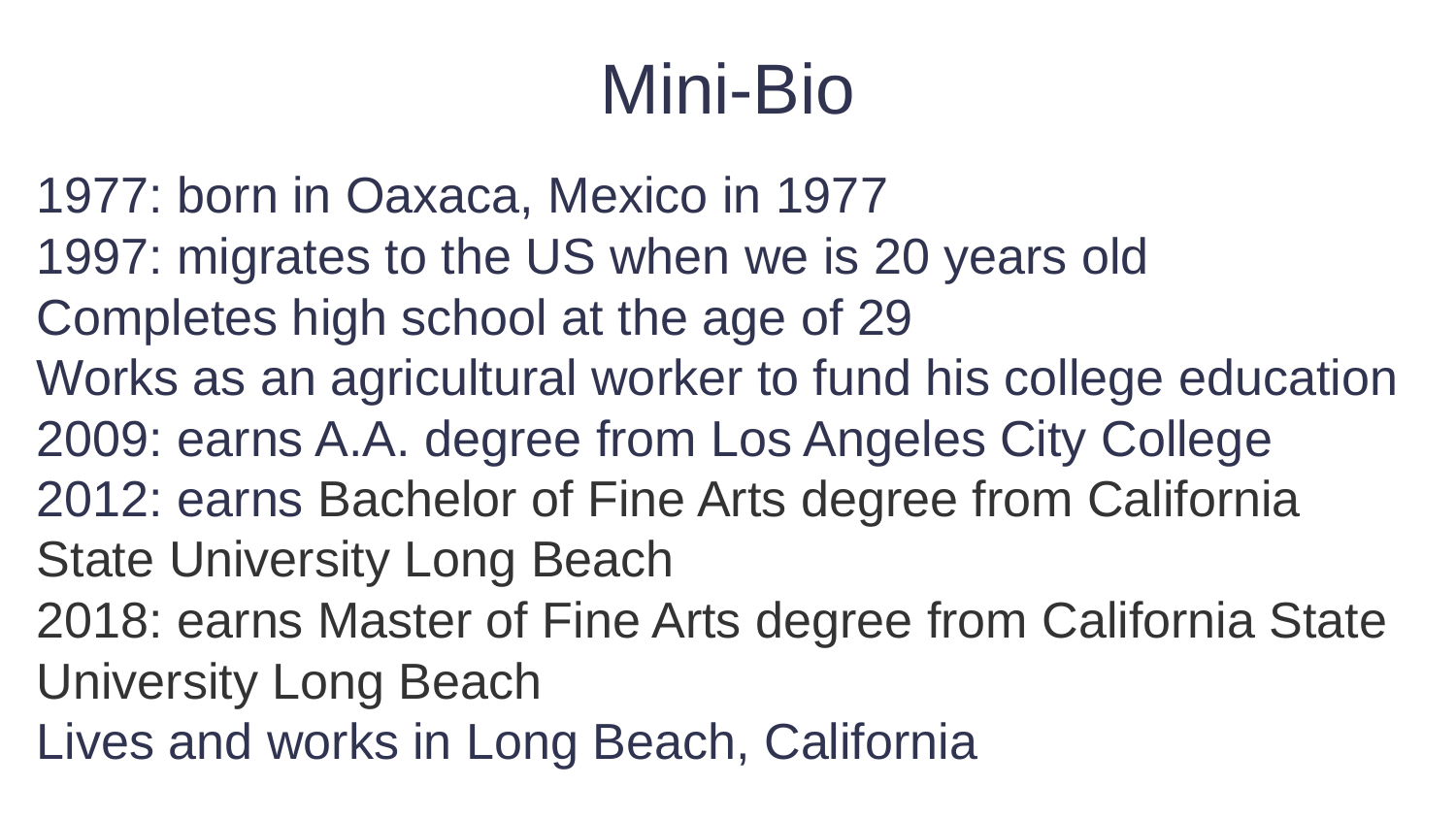

Mini-Bio
1977: born in Oaxaca, Mexico in 1977
1997: migrates to the US when we is 20 years old
Completes high school at the age of 29
Works as an agricultural worker to fund his college education
2009: earns A.A. degree from Los Angeles City College
2012: earns Bachelor of Fine Arts degree from California State University Long Beach
2018: earns Master of Fine Arts degree from California State University Long Beach
Lives and works in Long Beach, California